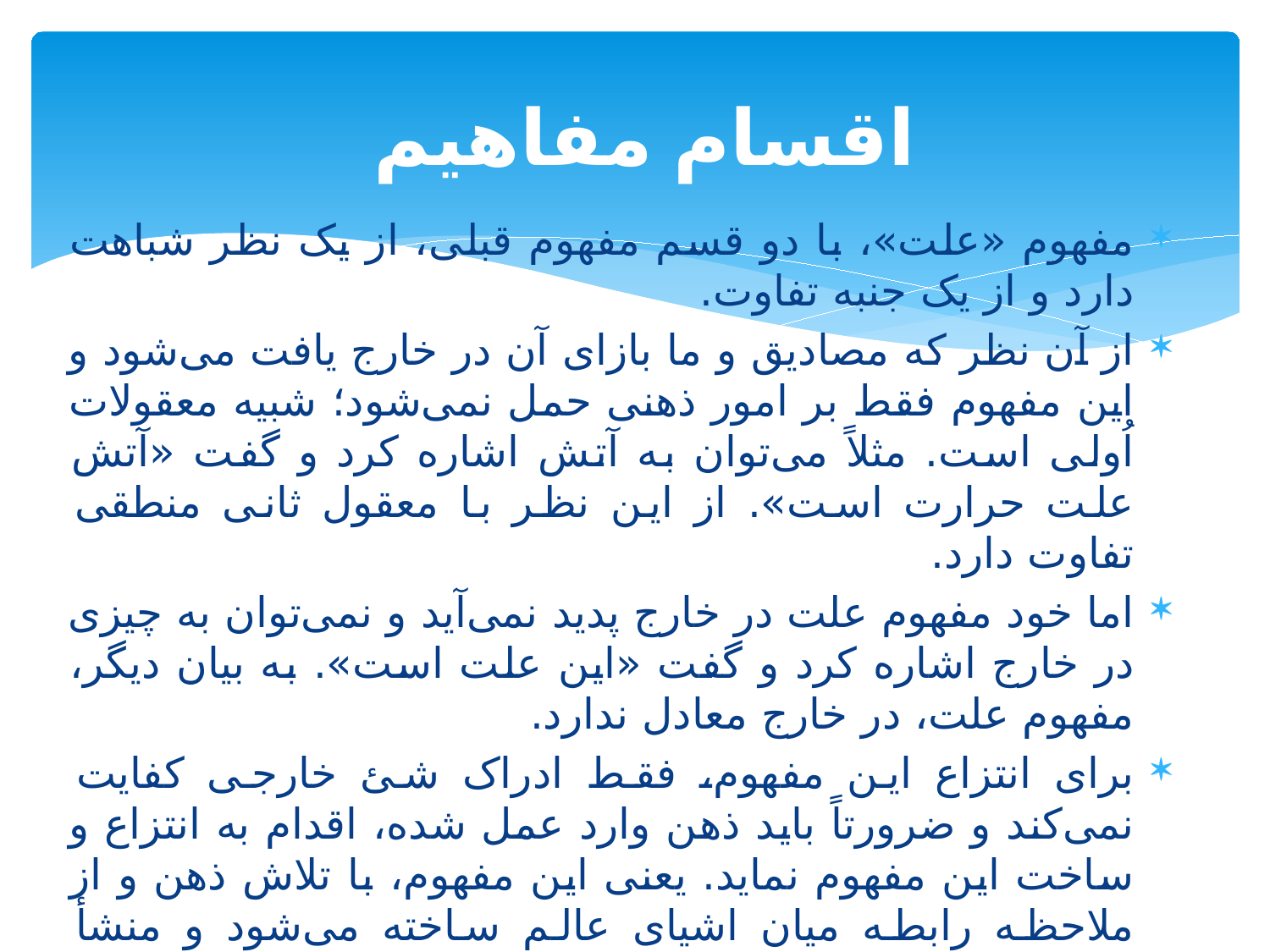

# اقسام مفاهیم
مفهوم «علت»، با دو قسم مفهوم قبلی، از یک نظر شباهت دارد و از یک جنبه تفاوت.
از آن نظر که مصادیق و ما بازای آن‌ در خارج یافت می‌شود و این مفهوم فقط بر امور ذهنی حمل نمی‌شود؛ شبیه معقولات اُولی است. مثلاً می‌توان به آتش اشاره کرد و گفت «آتش علت حرارت است». از این نظر با معقول ثانی منطقی تفاوت دارد.
اما خود مفهوم علت در خارج پدید نمی‌آید و نمی‌توان به چیزی در خارج اشاره کرد و گفت «این علت است». به بیان دیگر، مفهوم علت، در خارج معادل ندارد.
برای انتزاع این مفهوم، فقط ادراک شئ خارجی کفایت نمی‌کند و ضرورتاً باید ذهن وارد عمل شده، اقدام به انتزاع و ساخت این مفهوم نماید. یعنی این مفهوم، با تلاش ذهن و از ملاحظه رابطه میان اشیای عالم ساخته می‌شود و منشأ انتزاع خارجی دارد.
این دسته از مفاهیم کلی، که به یک معنا بر اشیا و امور خارجی حمل می‌گردند، ولی خود در خارج از ذهن وجود ندارند، با نام «معقول ثانی فلسفی» شناخته می‌شوند.